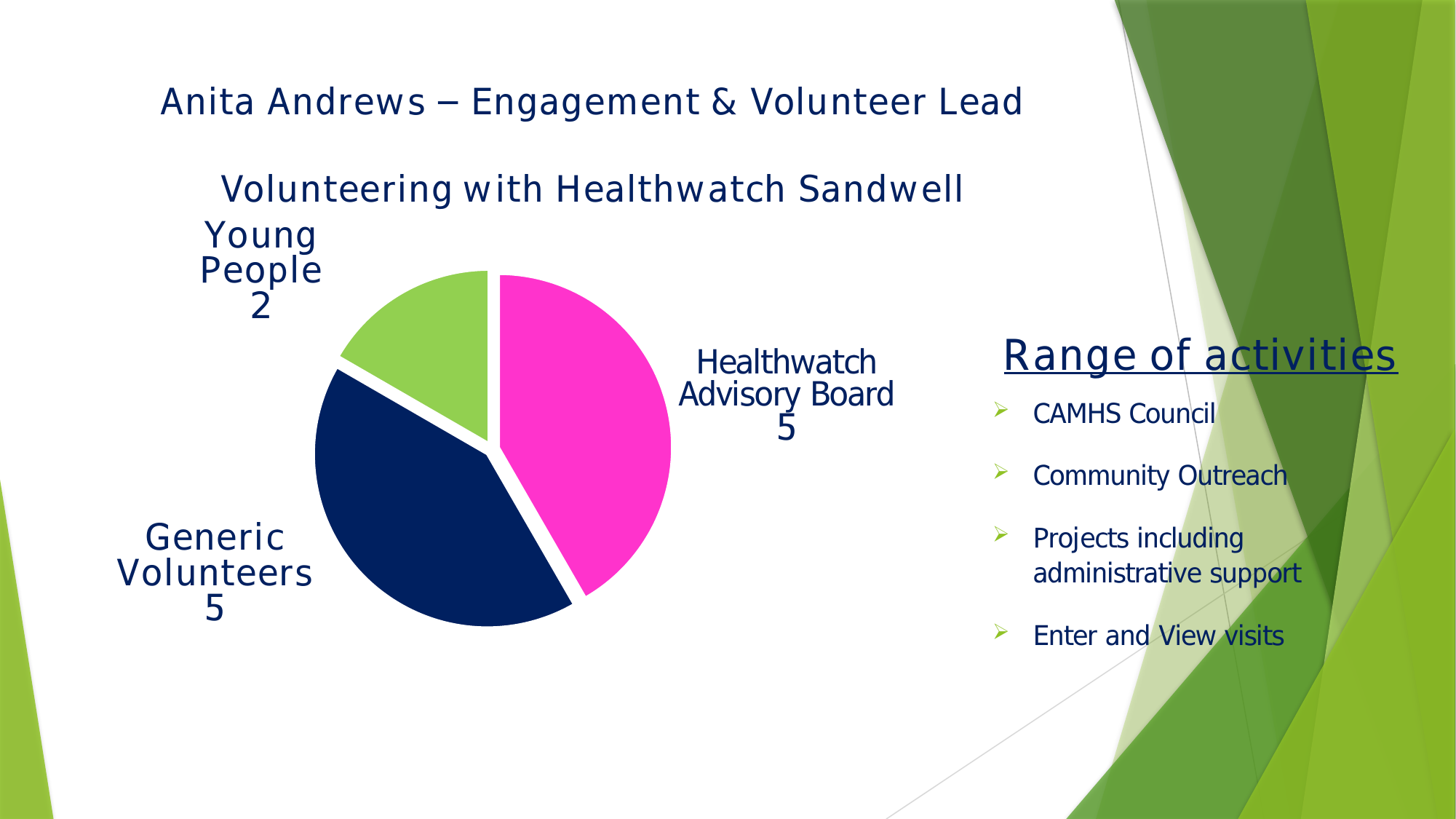

# Anita Andrews – Engagement & Volunteer Lead Volunteering with Healthwatch Sandwell

### Chart

| Category | Our Volunteers |
|---|---|
| Healthwatch Advisory Board | 5.0 |
| Generic Volunteers | 5.0 |
| Young People | 2.0 |
Range of activities
CAMHS Council
Community Outreach
Projects including administrative support
Enter and View visits